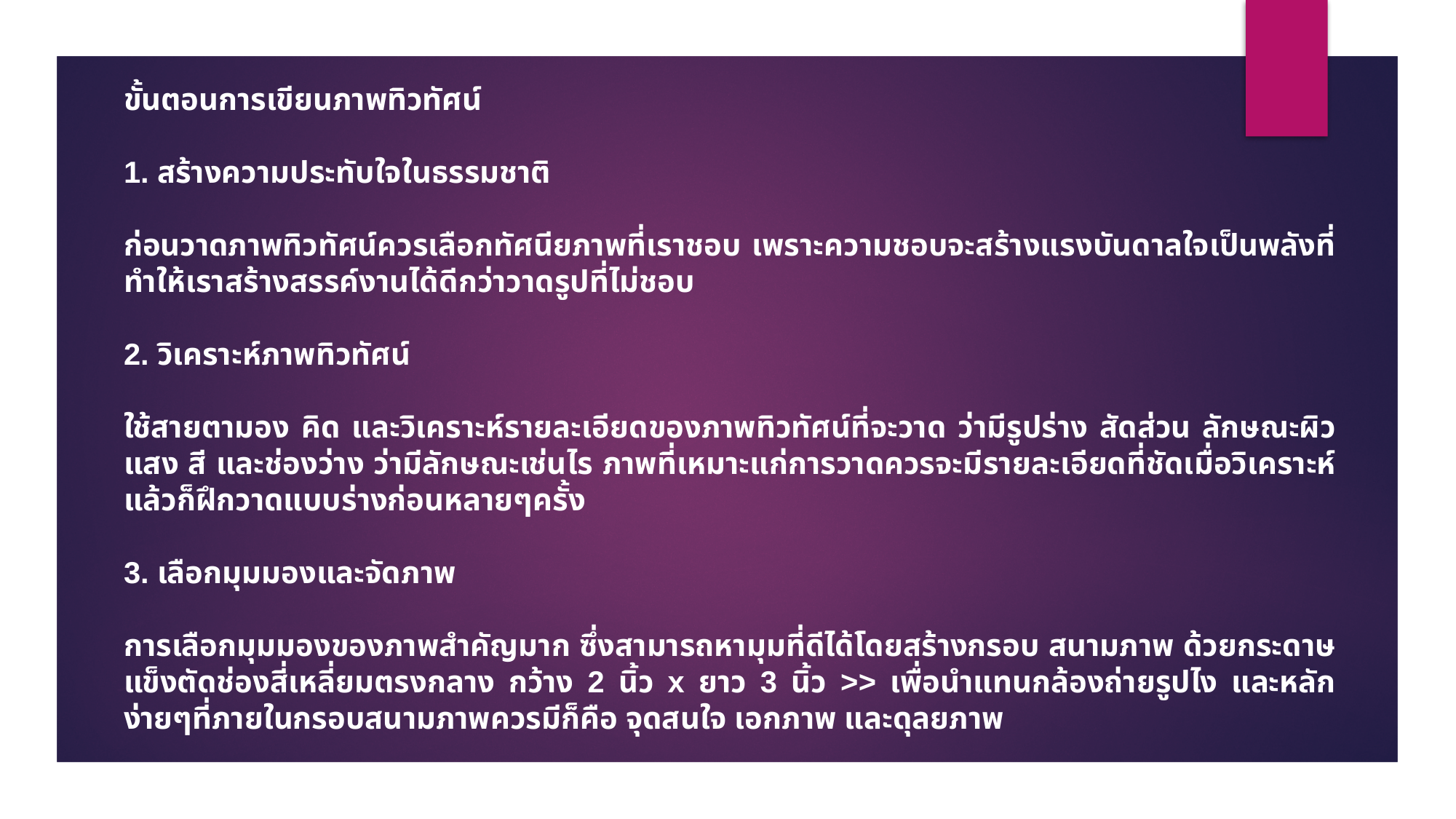

ขั้นตอนการเขียนภาพทิวทัศน์

1. สร้างความประทับใจในธรรมชาติ

ก่อนวาดภาพทิวทัศน์ควรเลือกทัศนียภาพที่เราชอบ เพราะความชอบจะสร้างแรงบันดาลใจเป็นพลังที่ทำให้เราสร้างสรรค์งานได้ดีกว่าวาดรูปที่ไม่ชอบ

2. วิเคราะห์ภาพทิวทัศน์

ใช้สายตามอง คิด และวิเคราะห์รายละเอียดของภาพทิวทัศน์ที่จะวาด ว่ามีรูปร่าง สัดส่วน ลักษณะผิว แสง สี และช่องว่าง ว่ามีลักษณะเช่นไร ภาพที่เหมาะแก่การวาดควรจะมีรายละเอียดที่ชัดเมื่อวิเคราะห์แล้วก็ฝึกวาดแบบร่างก่อนหลายๆครั้ง

3. เลือกมุมมองและจัดภาพ

การเลือกมุมมองของภาพสำคัญมาก ซึ่งสามารถหามุมที่ดีได้โดยสร้างกรอบ สนามภาพ ด้วยกระดาษแข็งตัดช่องสี่เหลี่ยมตรงกลาง กว้าง 2 นิ้ว x ยาว 3 นิ้ว >> เพื่อนำแทนกล้องถ่ายรูปไง และหลักง่ายๆที่ภายในกรอบสนามภาพควรมีก็คือ จุดสนใจ เอกภาพ และดุลยภาพ